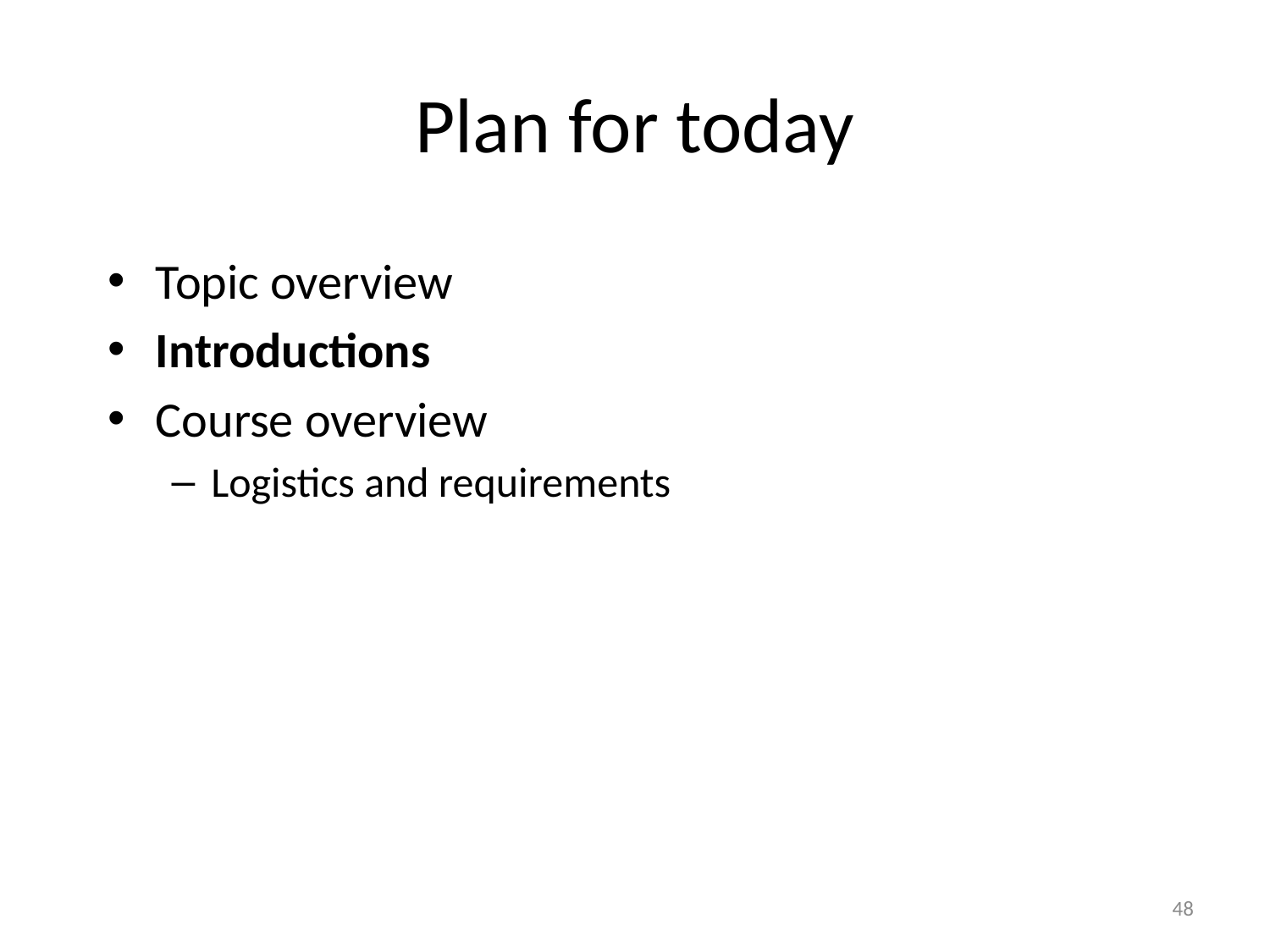

# Plan for today
Topic overview
Introductions
Course overview
Logistics and requirements

48